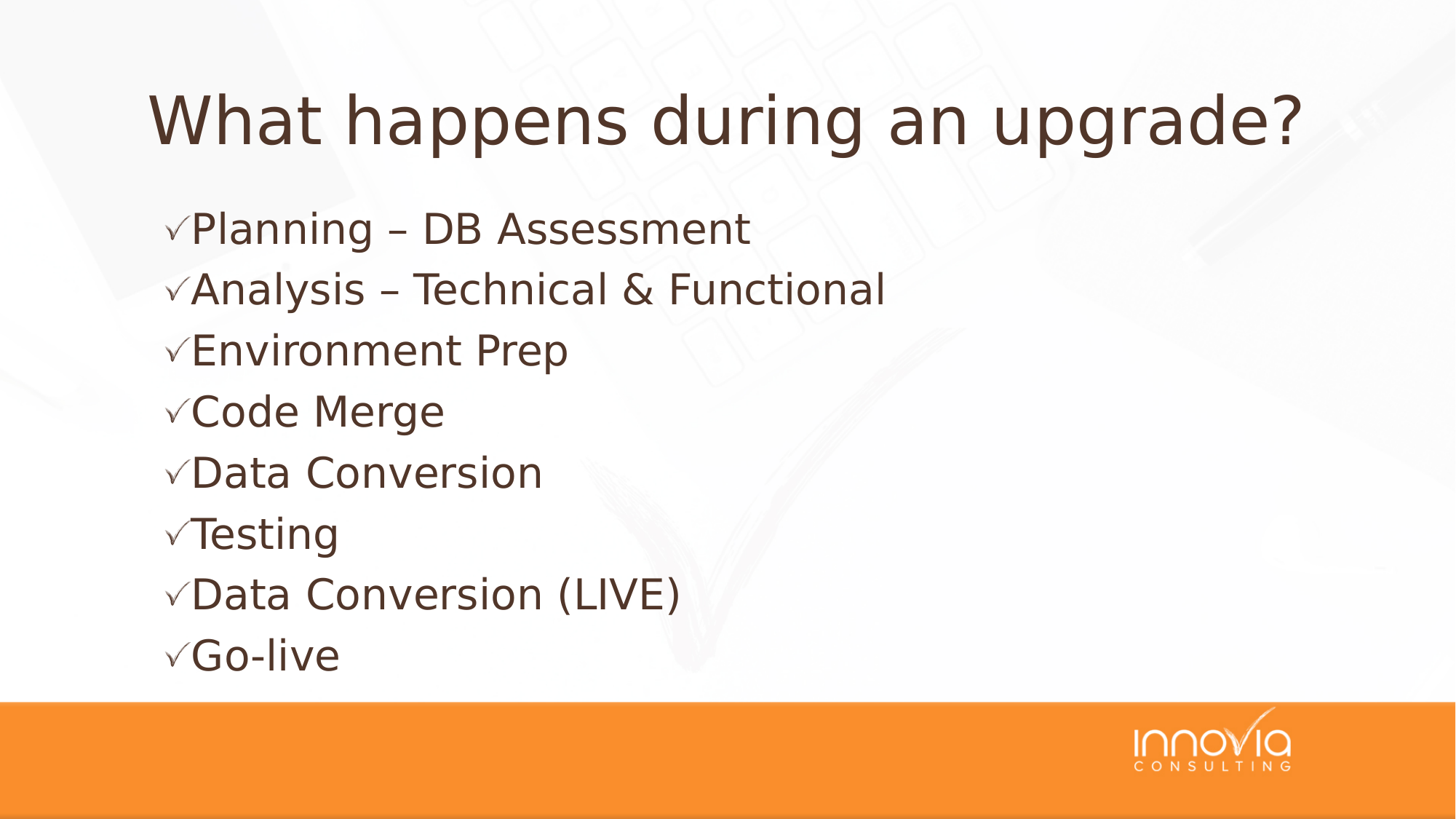

# What happens during an upgrade?
Planning – DB Assessment
Analysis – Technical & Functional
Environment Prep
Code Merge
Data Conversion
Testing
Data Conversion (LIVE)
Go-live